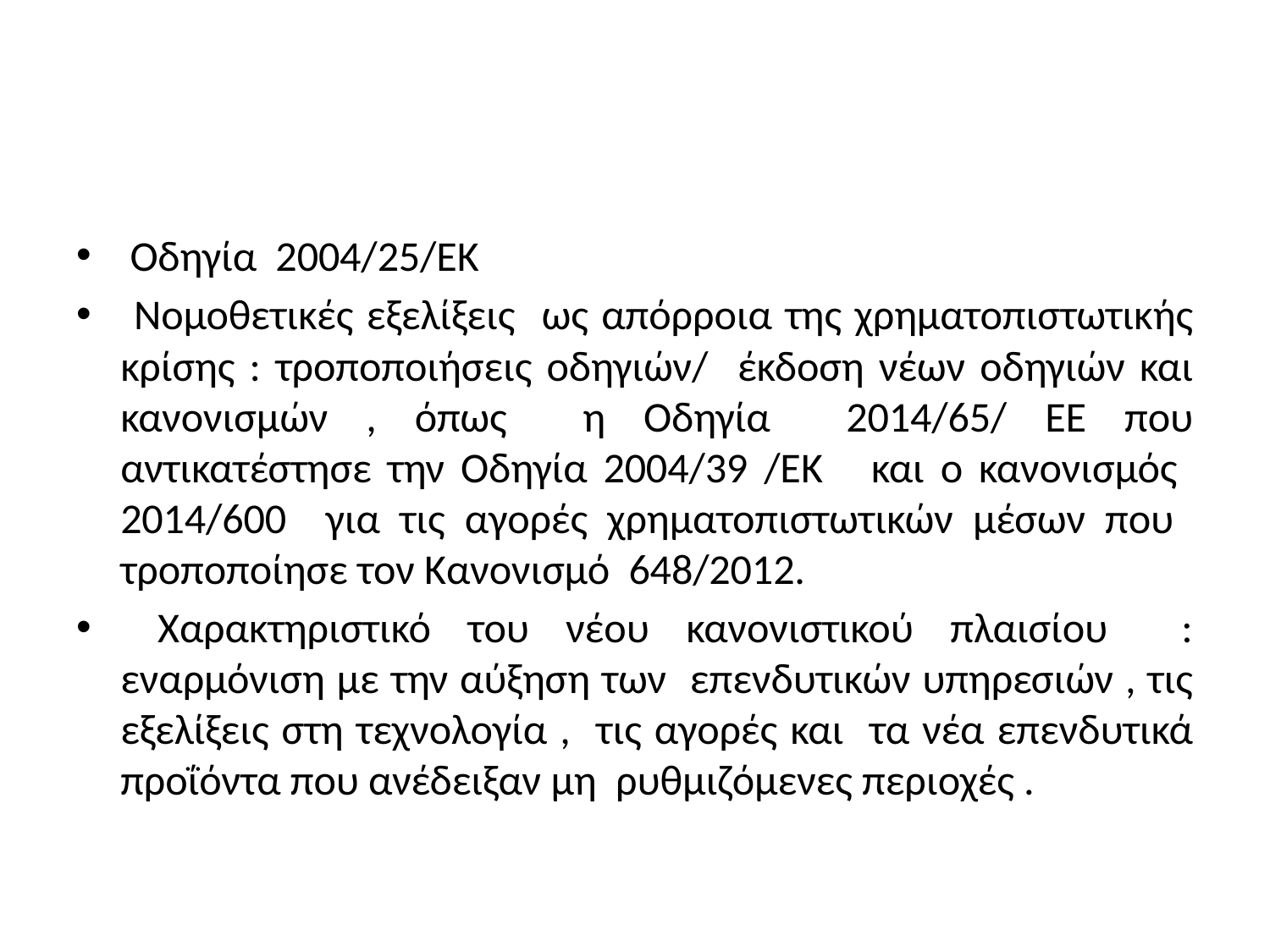

#
 Οδηγία  2004/25/ΕΚ
 Νομοθετικές εξελίξεις  ως απόρροια της χρηματοπιστωτικής κρίσης : τροποποιήσεις οδηγιών/  έκδοση νέων οδηγιών και κανονισμών , όπως  η Οδηγία  2014/65/ ΕΕ που αντικατέστησε την Οδηγία 2004/39 /ΕΚ   και ο κανονισμός  2014/600  για τις αγορές χρηματοπιστωτικών μέσων που  τροποποίησε τον Κανονισμό  648/2012.
 Χαρακτηριστικό του νέου κανονιστικού πλαισίου  : εναρμόνιση με την αύξηση των  επενδυτικών υπηρεσιών , τις εξελίξεις στη τεχνολογία ,  τις αγορές και  τα νέα επενδυτικά προΐόντα που ανέδειξαν μη  ρυθμιζόμενες περιοχές .